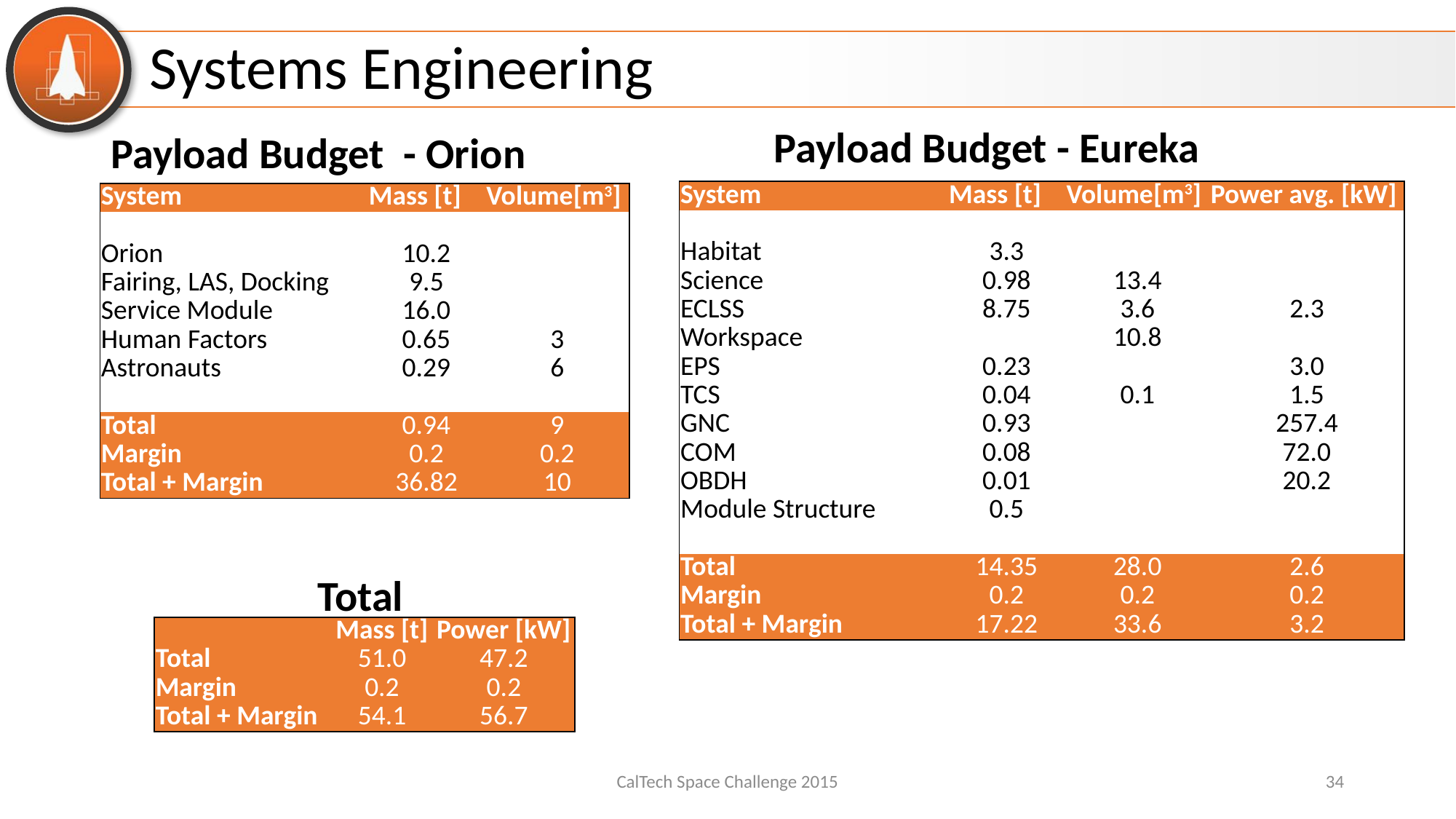

# Systems Engineering
Payload Budget  - Orion
Payload Budget - Eureka
| System | Mass [t] | Volume[m3] | Power avg. [kW] |
| --- | --- | --- | --- |
|  |  |  |  |
| Habitat | 3.3 |  |  |
| Science | 0.98 | 13.4 |  |
| ECLSS | 8.75 | 3.6 | 2.3 |
| Workspace |  | 10.8 |  |
| EPS | 0.23 |  | 3.0 |
| TCS | 0.04 | 0.1 | 1.5 |
| GNC | 0.93 |  | 257.4 |
| COM | 0.08 |  | 72.0 |
| OBDH | 0.01 |  | 20.2 |
| Module Structure | 0.5 |  |  |
|  |  |  |  |
| Total | 14.35 | 28.0 | 2.6 |
| Margin | 0.2 | 0.2 | 0.2 |
| Total + Margin | 17.22 | 33.6 | 3.2 |
| System | Mass [t] | Volume[m3] |
| --- | --- | --- |
|  |  |  |
| Orion | 10.2 |  |
| Fairing, LAS, Docking | 9.5 |  |
| Service Module | 16.0 |  |
| Human Factors | 0.65 | 3 |
| Astronauts | 0.29 | 6 |
|  |  |  |
| Total | 0.94 | 9 |
| Margin | 0.2 | 0.2 |
| Total + Margin | 36.82 | 10 |
Total
|  | Mass [t] | Power [kW] |
| --- | --- | --- |
| Total | 51.0 | 47.2 |
| Margin | 0.2 | 0.2 |
| Total + Margin | 54.1 | 56.7 |
CalTech Space Challenge 2015
34